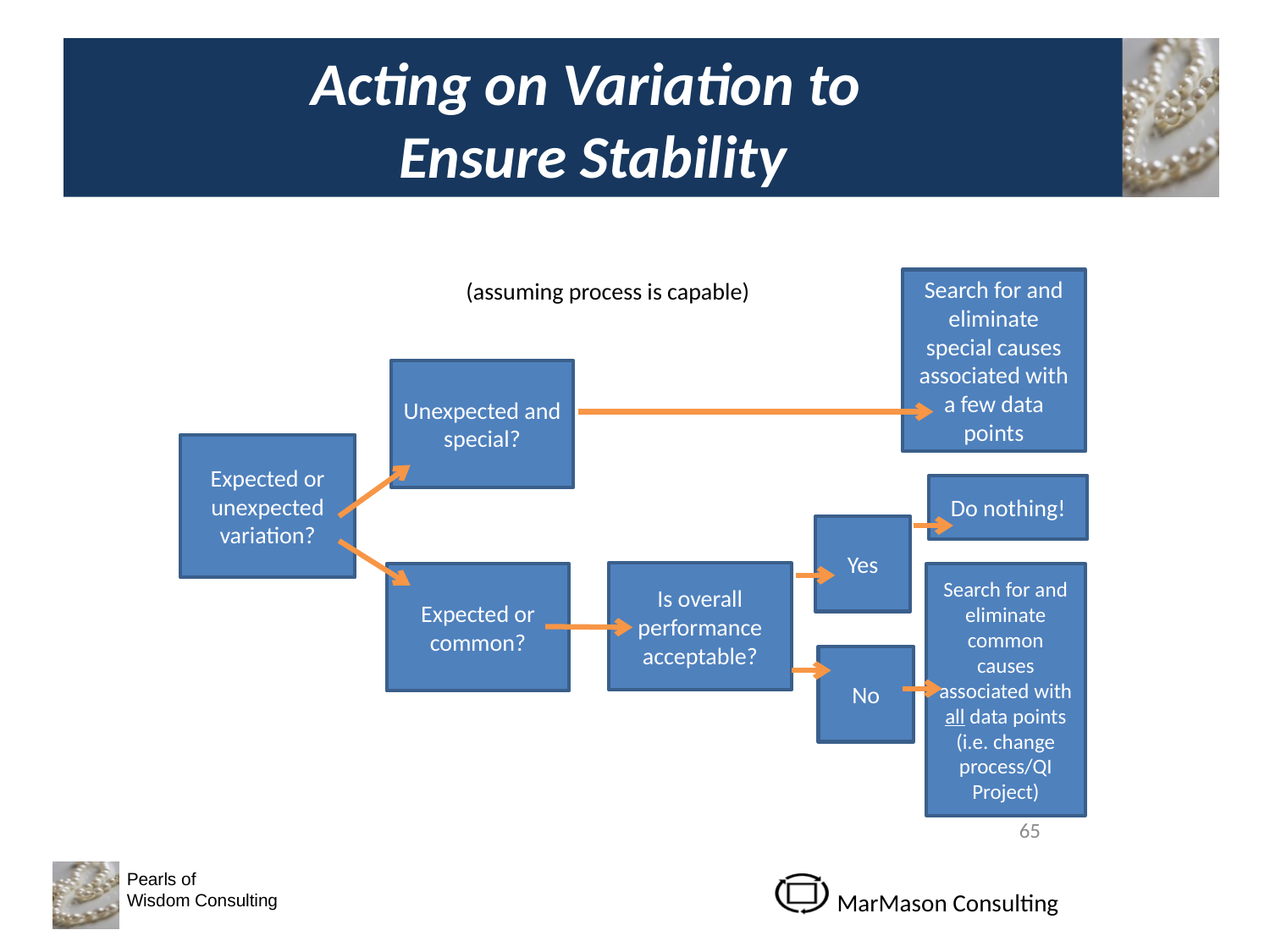

# Acting on Variation to Ensure Stability
(assuming process is capable)
Search for and eliminate special causes associated with a few data points

Unexpected and special?
Expected or unexpected variation?
Do nothing!
Yes
Is overall performance acceptable?
Expected or common?
Search for and eliminate common causes associated with all data points (i.e. change process/QI Project)
No
65